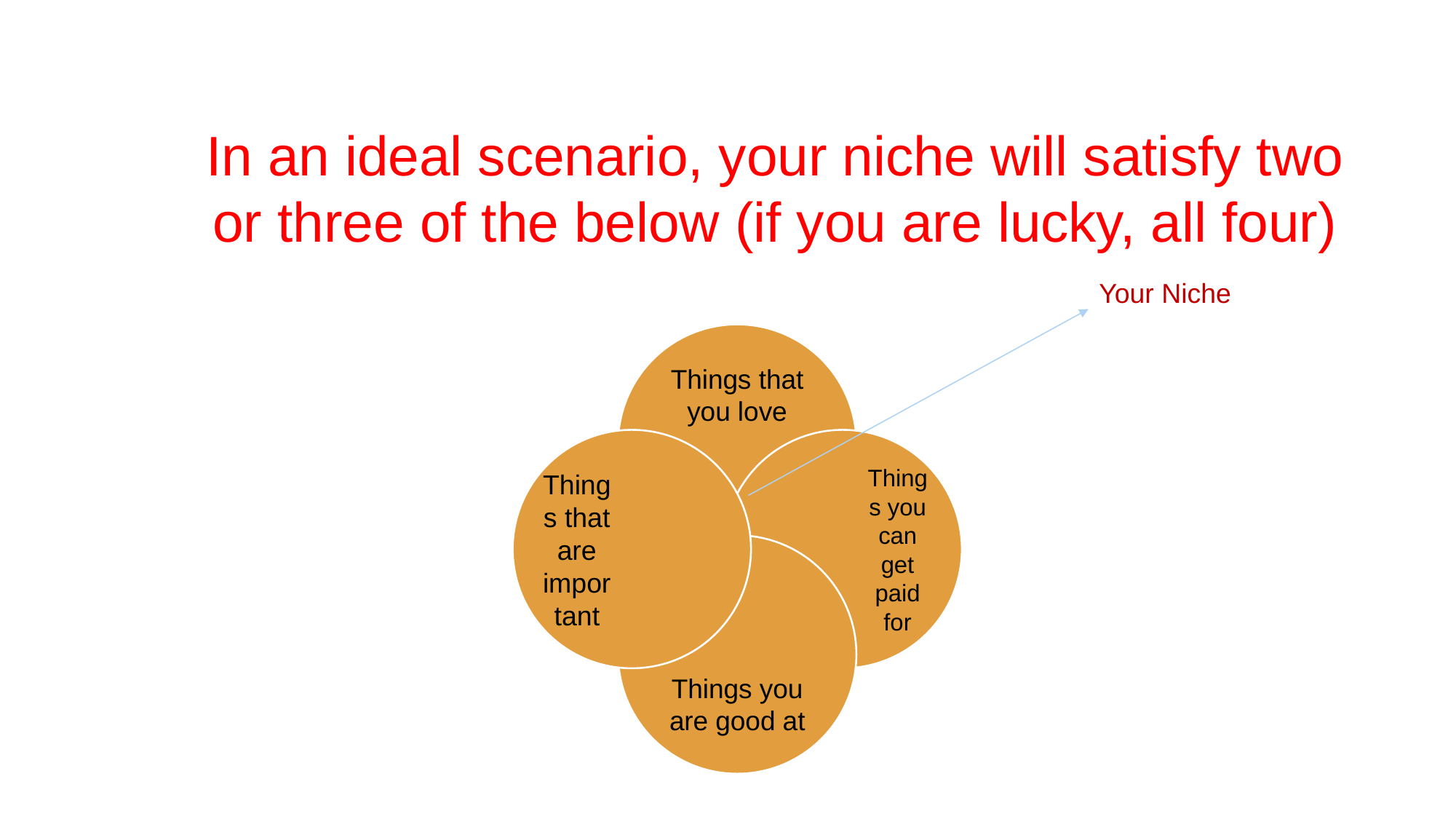

# In an ideal scenario, your niche will satisfy two or three of the below (if you are lucky, all four)
Your Niche

Things that you love
Things you are good at
Things that are important
Things you can get paid for